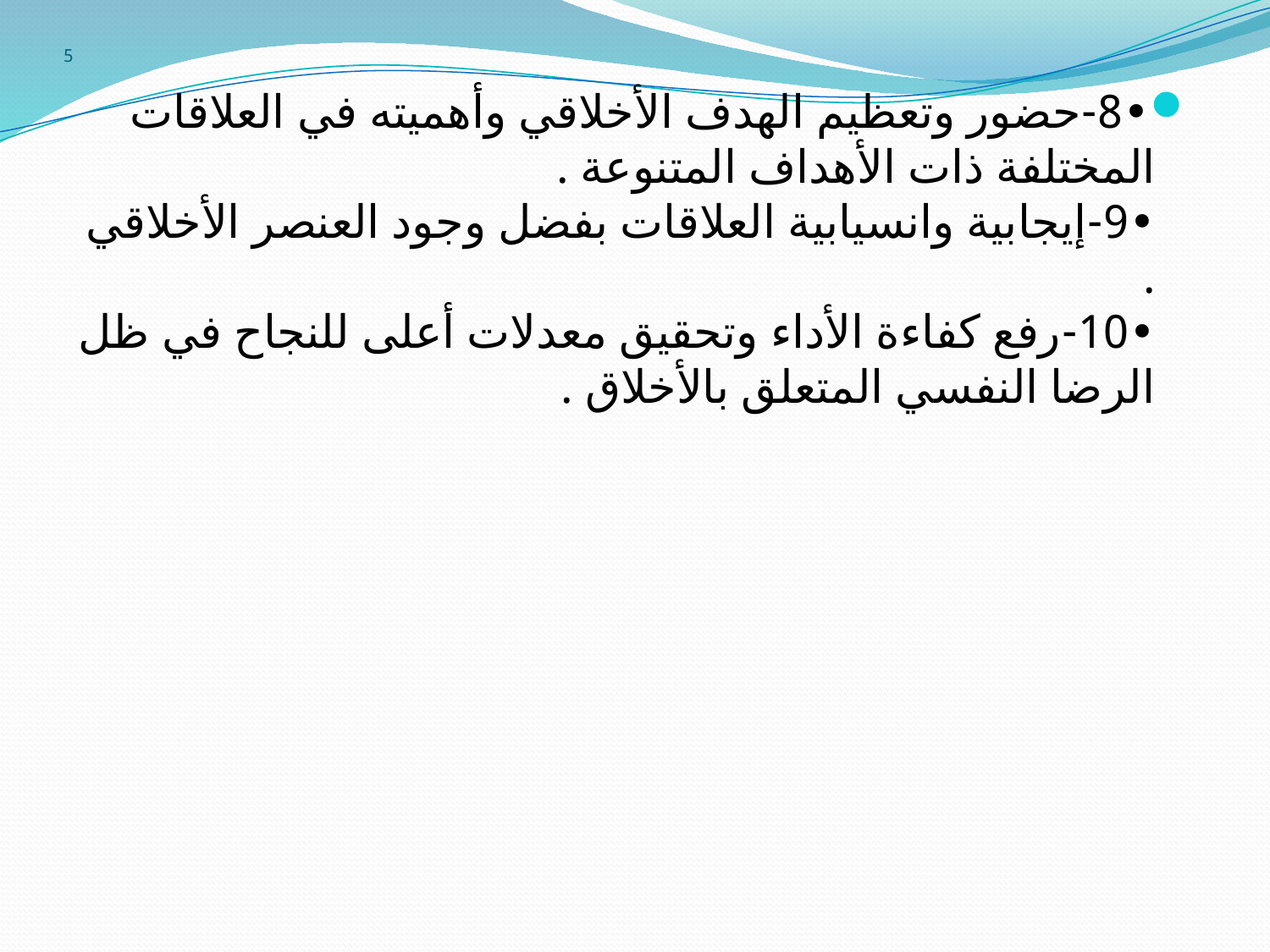

# 5
•8-حضور وتعظيم الهدف الأخلاقي وأهميته في العلاقات المختلفة ذات الأهداف المتنوعة .
•9-إيجابية وانسيابية العلاقات بفضل وجود العنصر الأخلاقي .
•10-رفع كفاءة الأداء وتحقيق معدلات أعلى للنجاح في ظل الرضا النفسي المتعلق بالأخلاق .